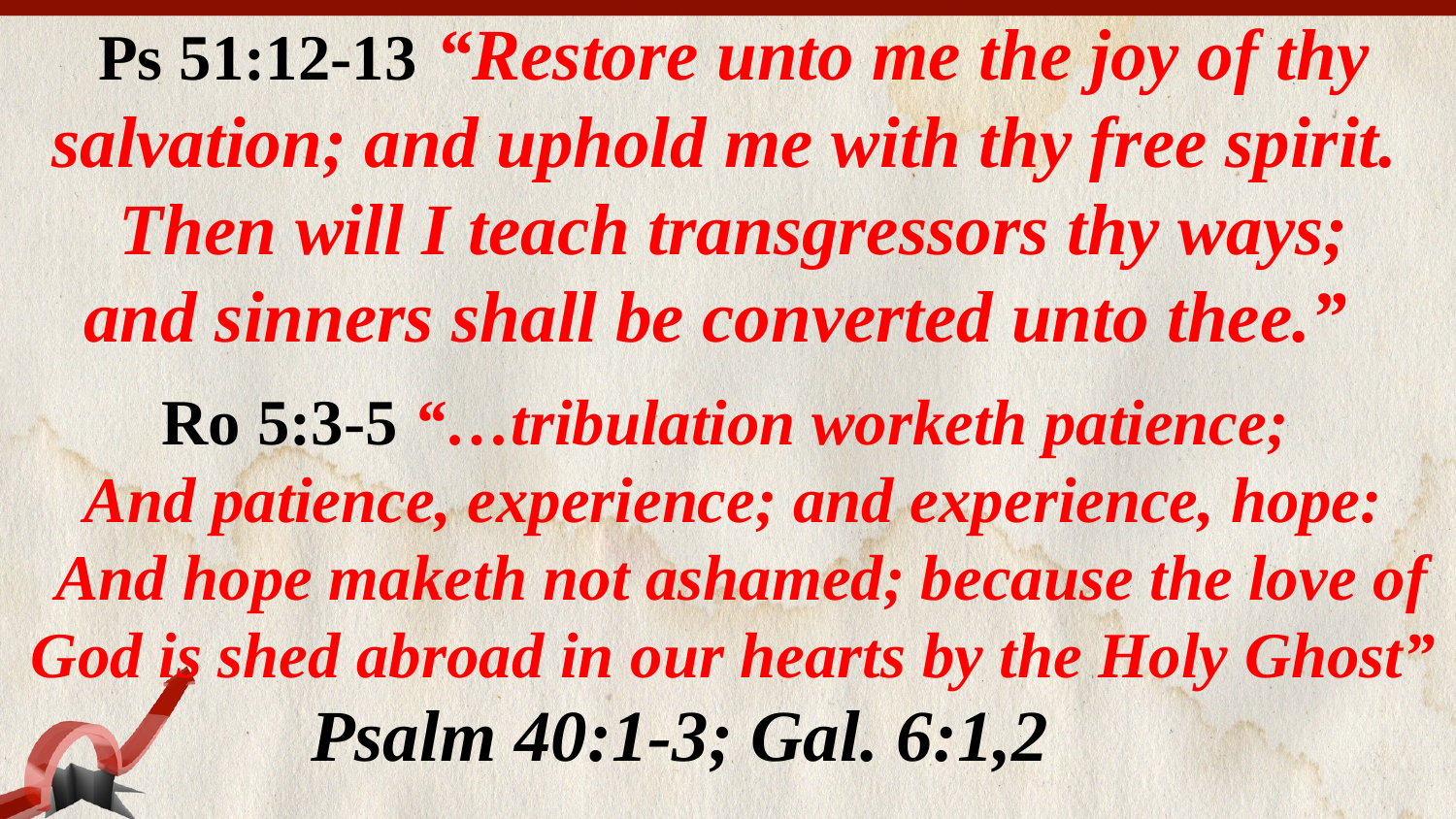

Ps 51:12-13 “Restore unto me the joy of thy salvation; and uphold me with thy free spirit.
 Then will I teach transgressors thy ways;
and sinners shall be converted unto thee.”
Ro 5:3-5 “…tribulation worketh patience;
 And patience, experience; and experience, hope:
 And hope maketh not ashamed; because the love of God is shed abroad in our hearts by the Holy Ghost”
Psalm 40:1-3; Gal. 6:1,2